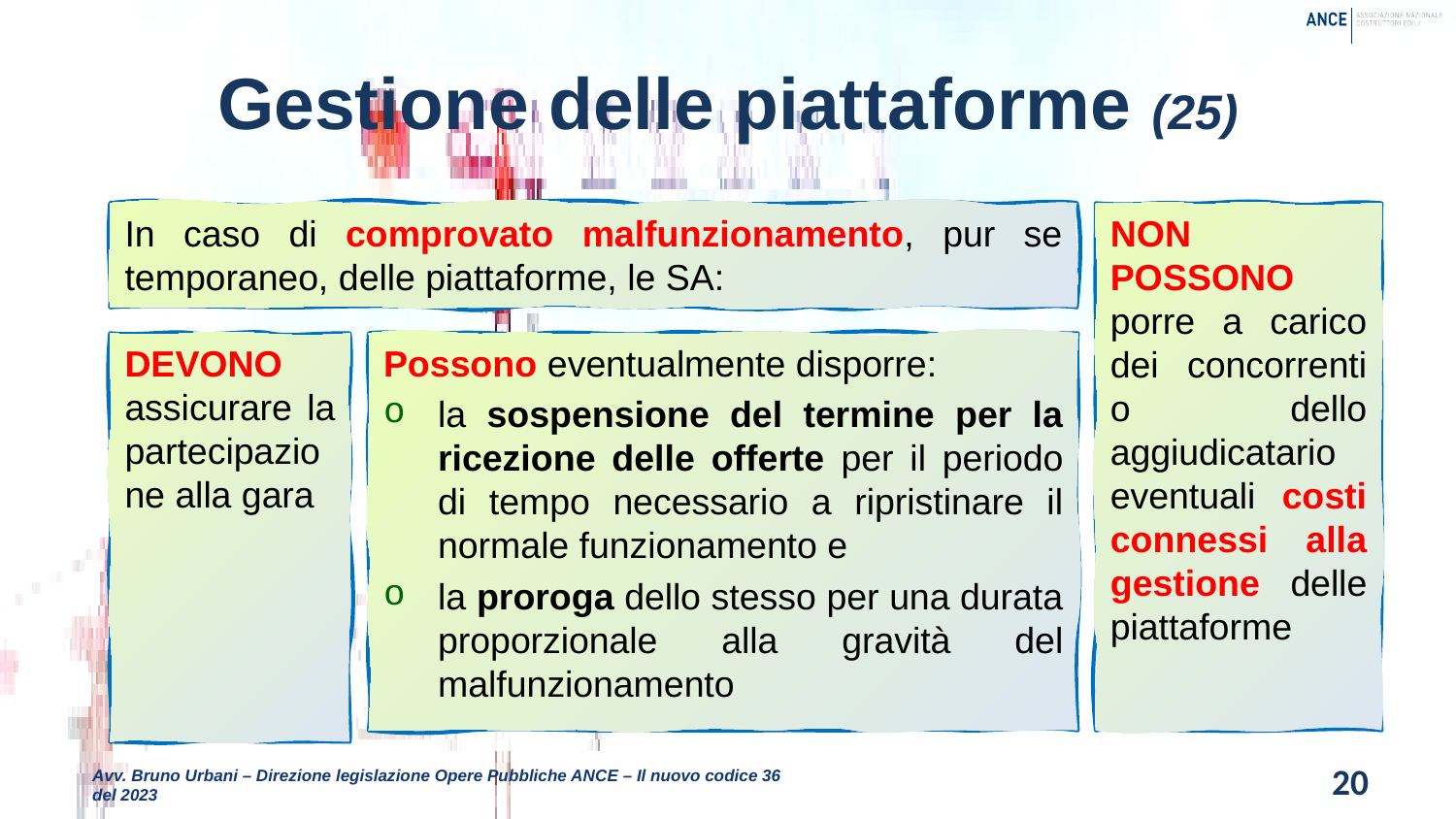

# Gestione delle piattaforme (25)
In caso di comprovato malfunzionamento, pur se temporaneo, delle piattaforme, le SA:
NON POSSONO porre a carico dei concorrenti o dello aggiudicatario eventuali costi connessi alla gestione delle piattaforme
DEVONO assicurare la partecipazione alla gara
Possono eventualmente disporre:
la sospensione del termine per la ricezione delle offerte per il periodo di tempo necessario a ripristinare il normale funzionamento e
la proroga dello stesso per una durata proporzionale alla gravità del malfunzionamento

20